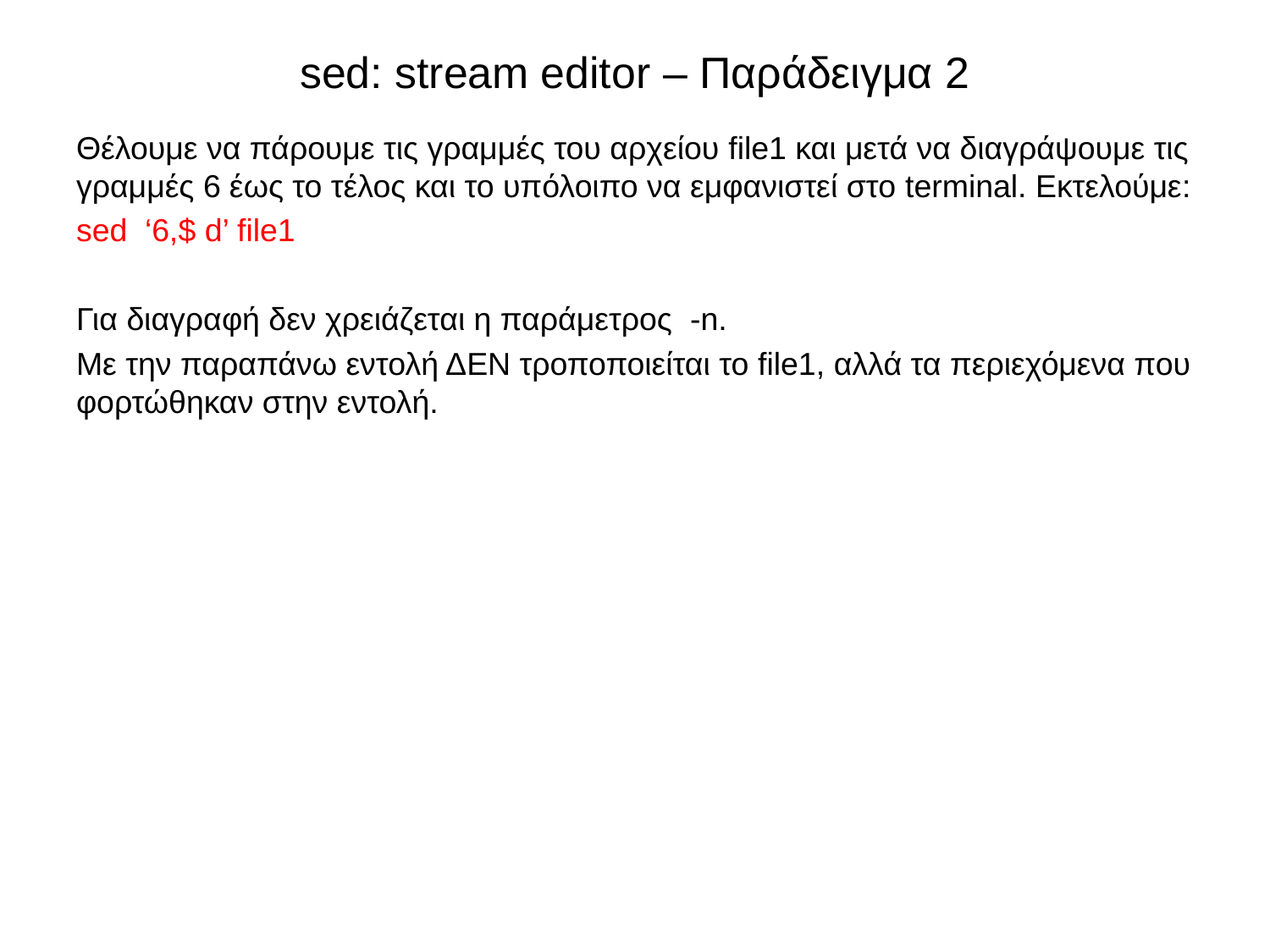

# sed: stream editor – Παράδειγμα 2
Θέλουμε να πάρουμε τις γραμμές του αρχείου file1 και μετά να διαγράψουμε τις γραμμές 6 έως το τέλος και το υπόλοιπο να εμφανιστεί στο terminal. Εκτελούμε:
sed  ‘6,$ d’ file1

Για διαγραφή δεν χρειάζεται η παράμετρος  -n.
Με την παραπάνω εντολή ΔΕΝ τροποποιείται το file1, αλλά τα περιεχόμενα που φορτώθηκαν στην εντολή.